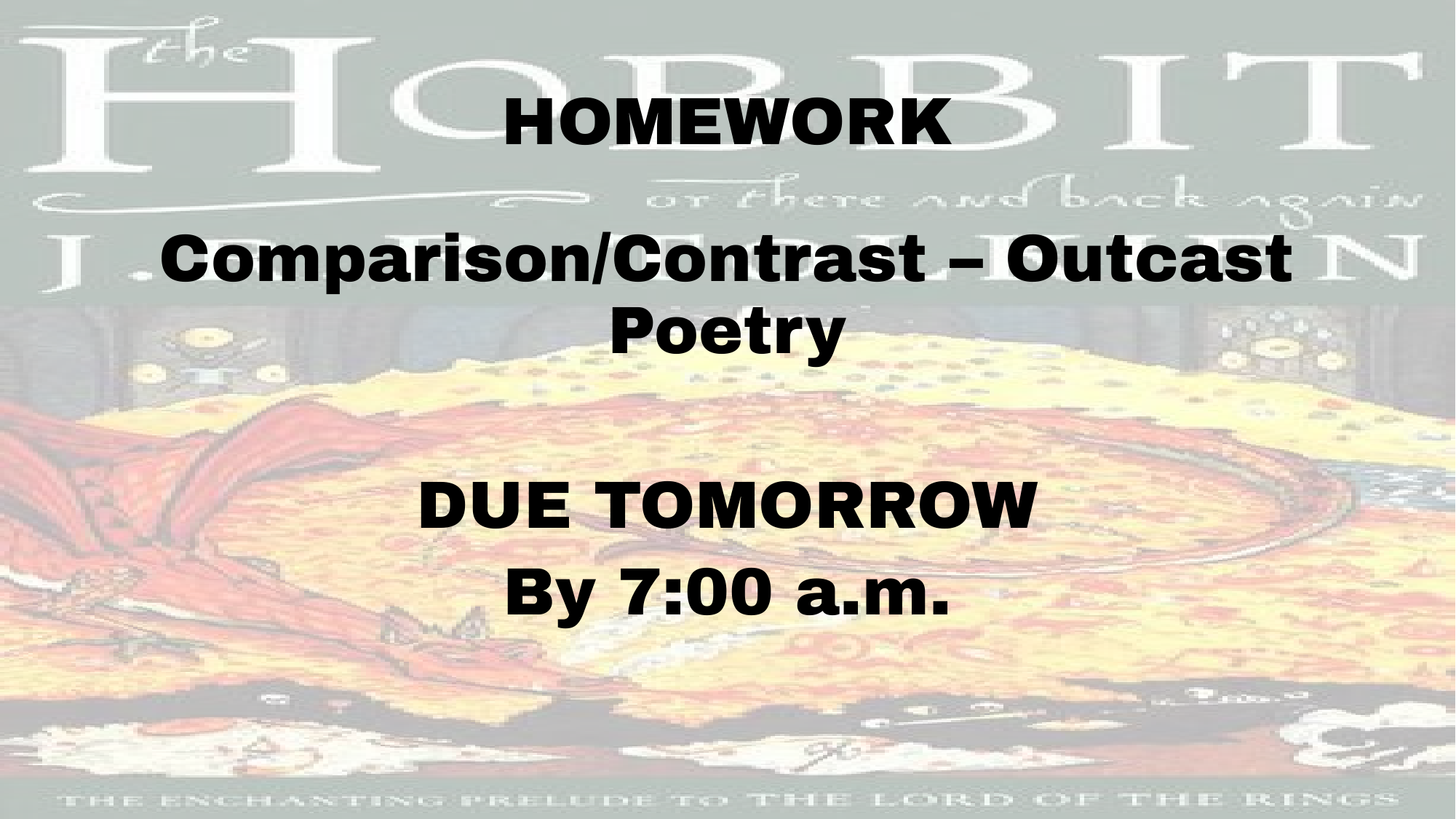

# HOMEWORK
Comparison/Contrast – Outcast Poetry

DUE TOMORROW
By 7:00 a.m.